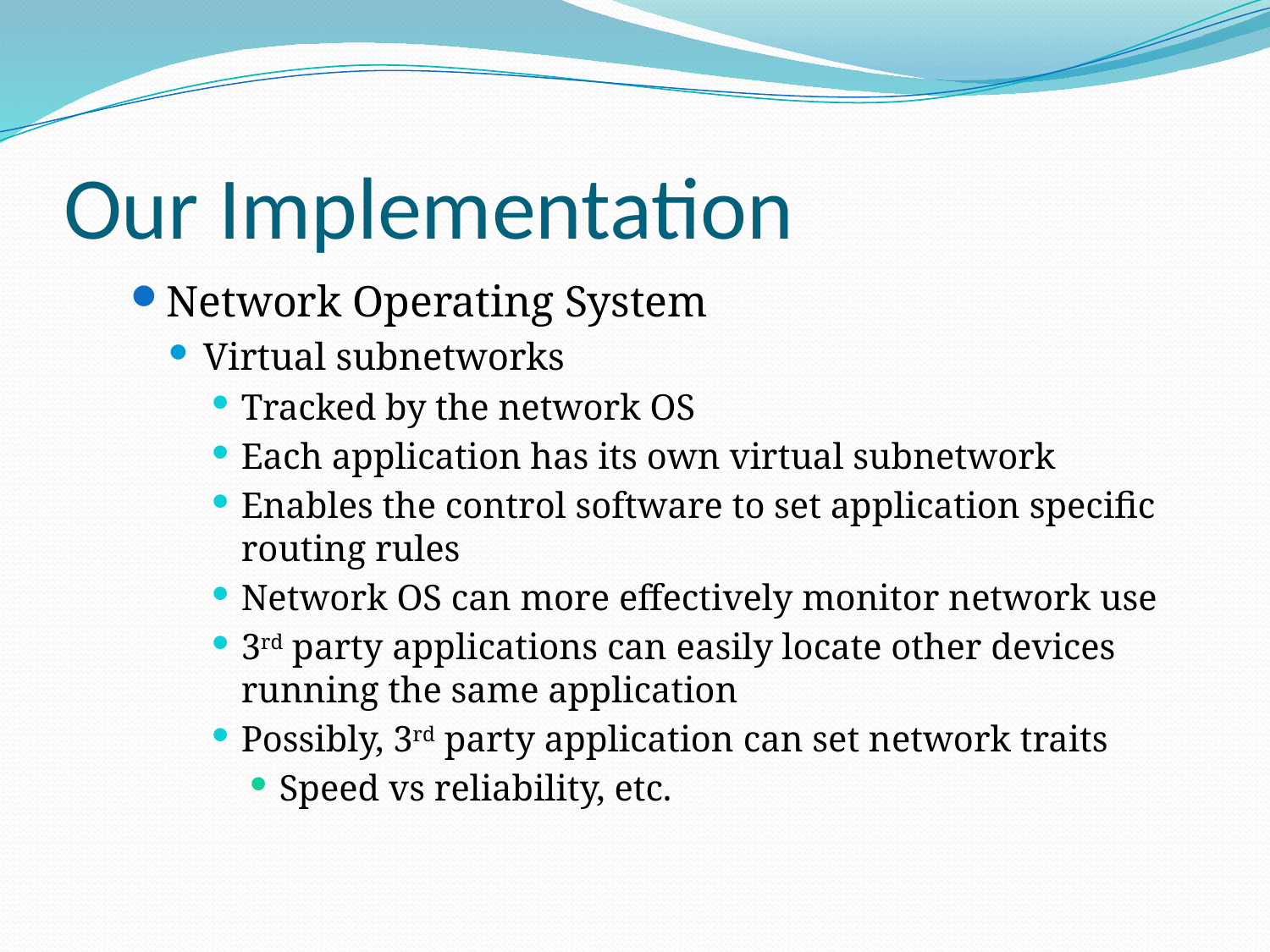

# Our Implementation
Network Operating System
Virtual subnetworks
Tracked by the network OS
Each application has its own virtual subnetwork
Enables the control software to set application specific routing rules
Network OS can more effectively monitor network use
3rd party applications can easily locate other devices running the same application
Possibly, 3rd party application can set network traits
Speed vs reliability, etc.